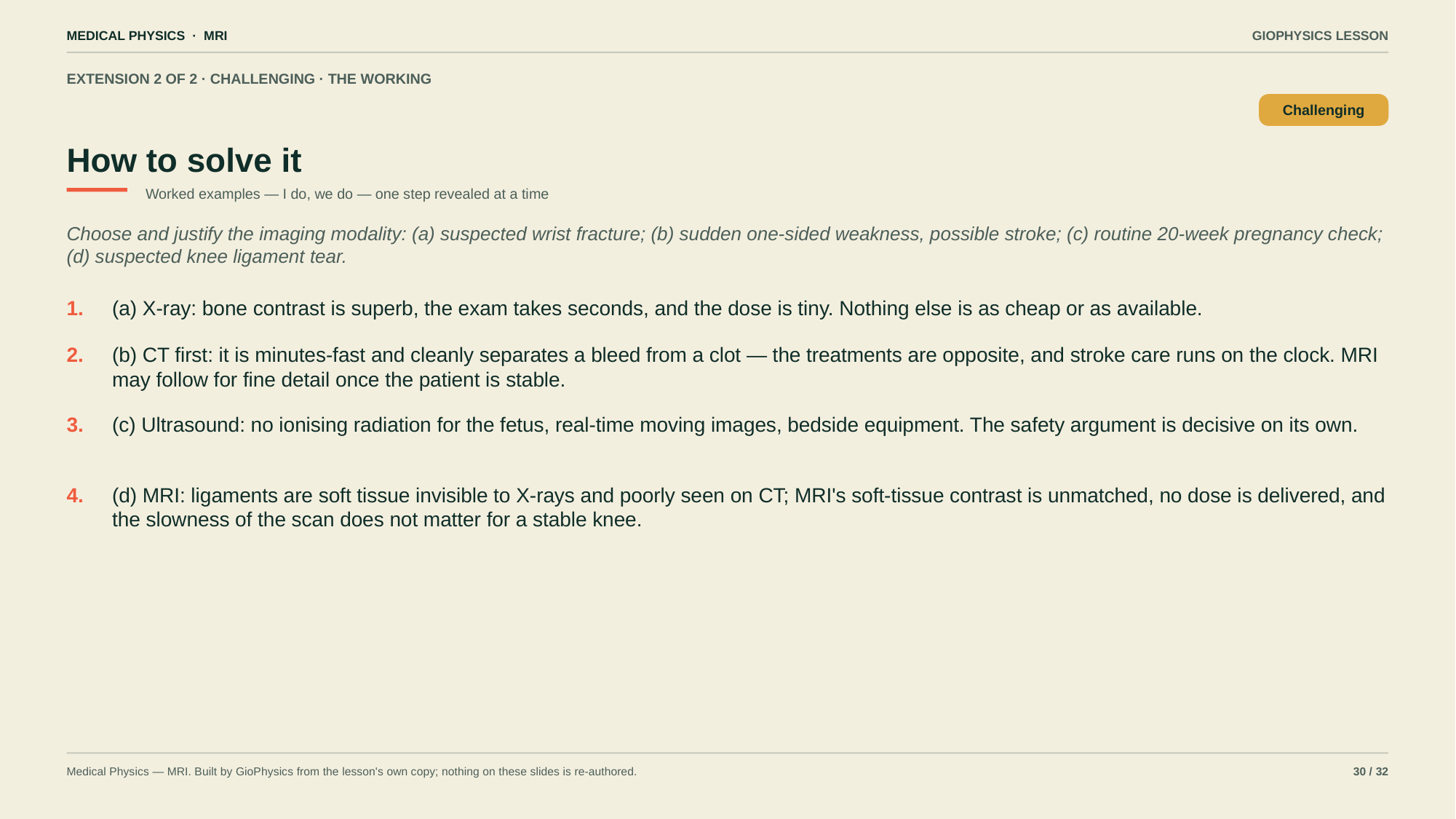

MEDICAL PHYSICS  ·  MRI
GIOPHYSICS LESSON

EXTENSION 2 OF 2 · CHALLENGING · THE WORKING
How to solve it

Challenging
Worked examples — I do, we do — one step revealed at a time

Choose and justify the imaging modality: (a) suspected wrist fracture; (b) sudden one-sided weakness, possible stroke; (c) routine 20-week pregnancy check; (d) suspected knee ligament tear.
1.
(a) X-ray: bone contrast is superb, the exam takes seconds, and the dose is tiny. Nothing else is as cheap or as available.
2.
(b) CT first: it is minutes-fast and cleanly separates a bleed from a clot — the treatments are opposite, and stroke care runs on the clock. MRI may follow for fine detail once the patient is stable.
3.
(c) Ultrasound: no ionising radiation for the fetus, real-time moving images, bedside equipment. The safety argument is decisive on its own.
4.
(d) MRI: ligaments are soft tissue invisible to X-rays and poorly seen on CT; MRI's soft-tissue contrast is unmatched, no dose is delivered, and the slowness of the scan does not matter for a stable knee.

Medical Physics — MRI. Built by GioPhysics from the lesson's own copy; nothing on these slides is re-authored.
30 / 32